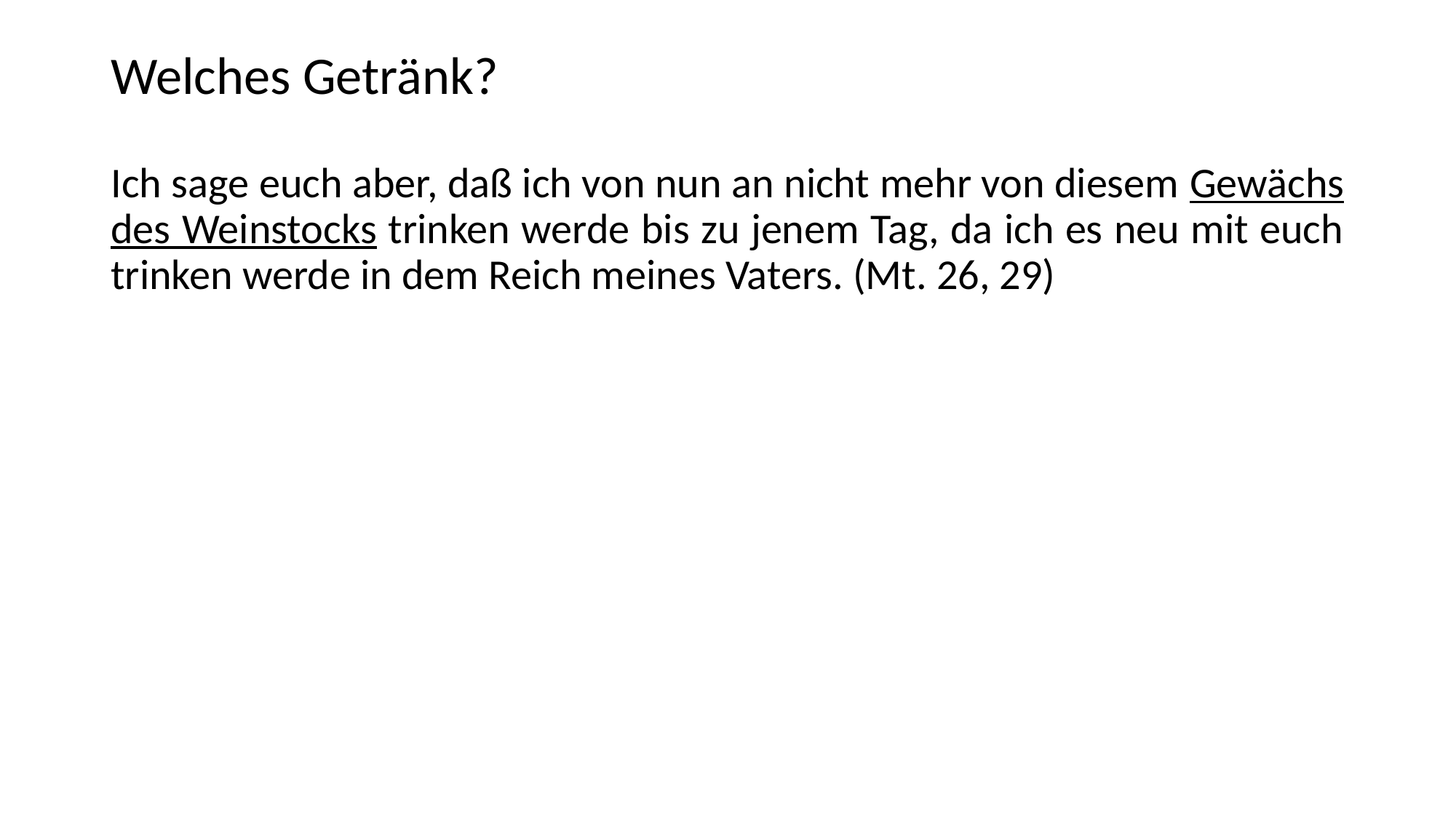

# Welches Getränk?
Ich sage euch aber, daß ich von nun an nicht mehr von diesem Gewächs des Weinstocks trinken werde bis zu jenem Tag, da ich es neu mit euch trinken werde in dem Reich meines Vaters. (Mt. 26, 29)